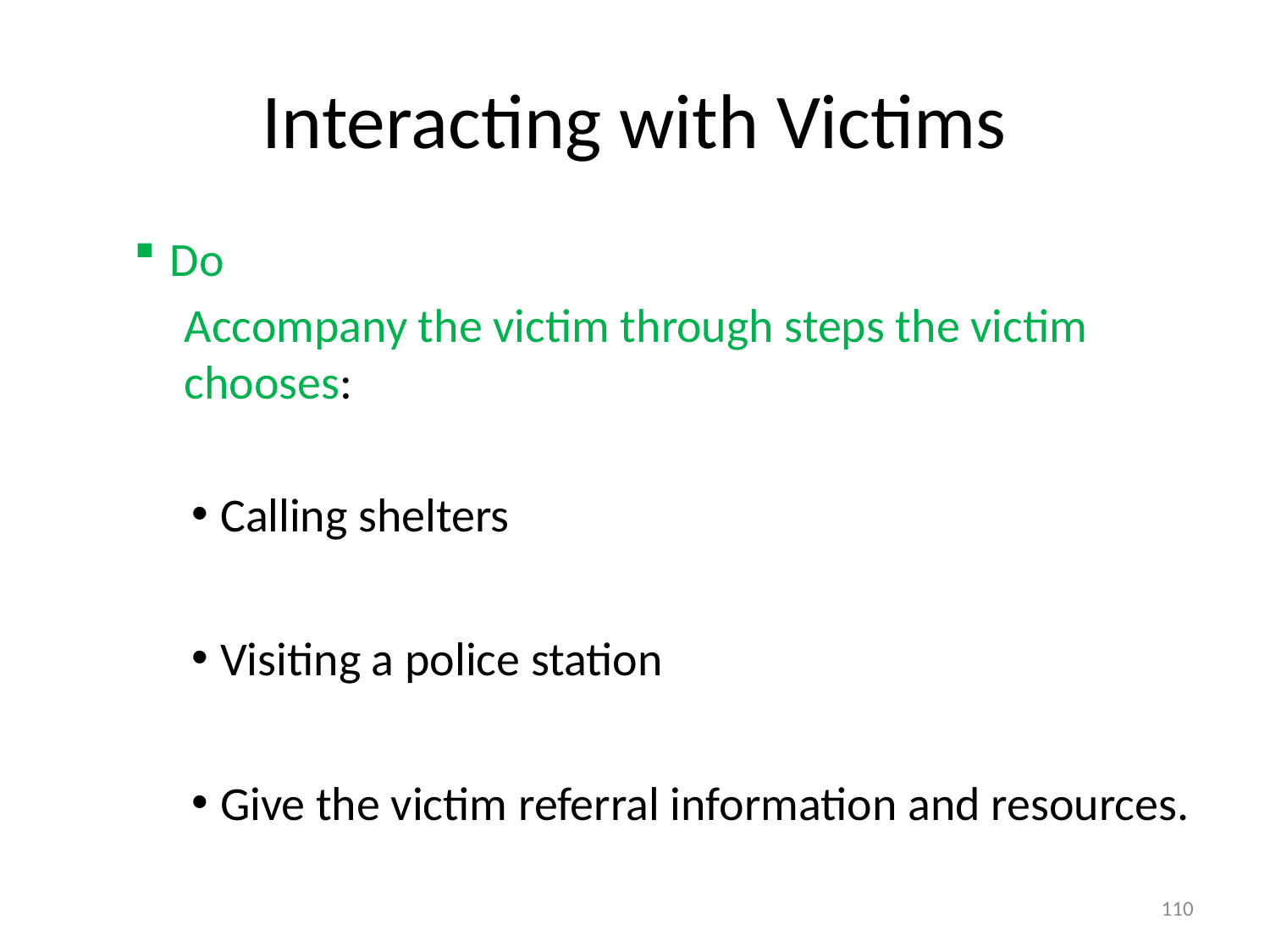

# Interacting with Victims
Do
Accompany the victim through steps the victim chooses:

Calling shelters

Visiting a police station

Give the victim referral information and resources.

110